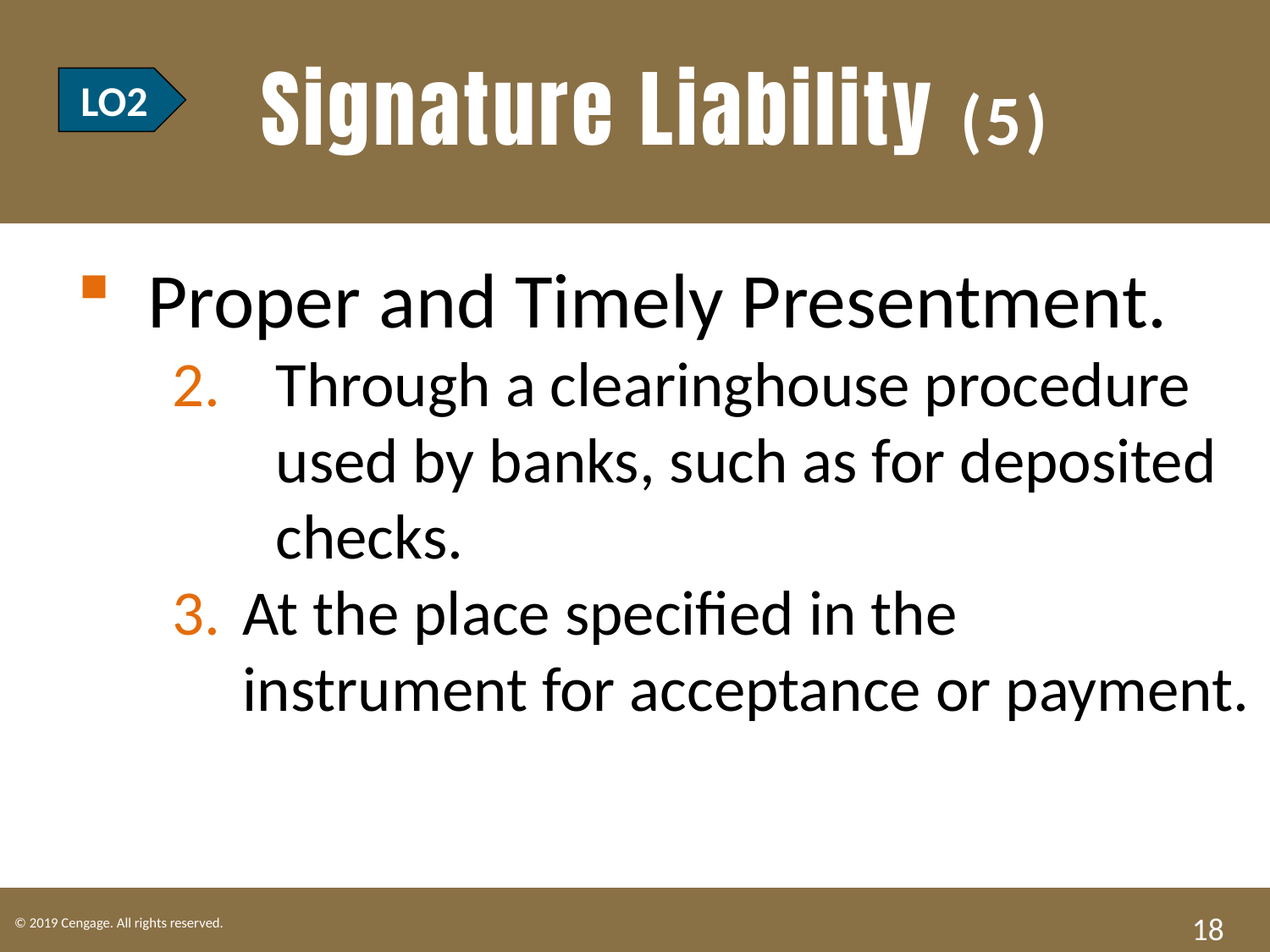

# LO2 Signature Liability (5)
LO2
Proper and Timely Presentment.
Through a clearinghouse procedure used by banks, such as for deposited checks.
At the place specified in the instrument for acceptance or payment.
18